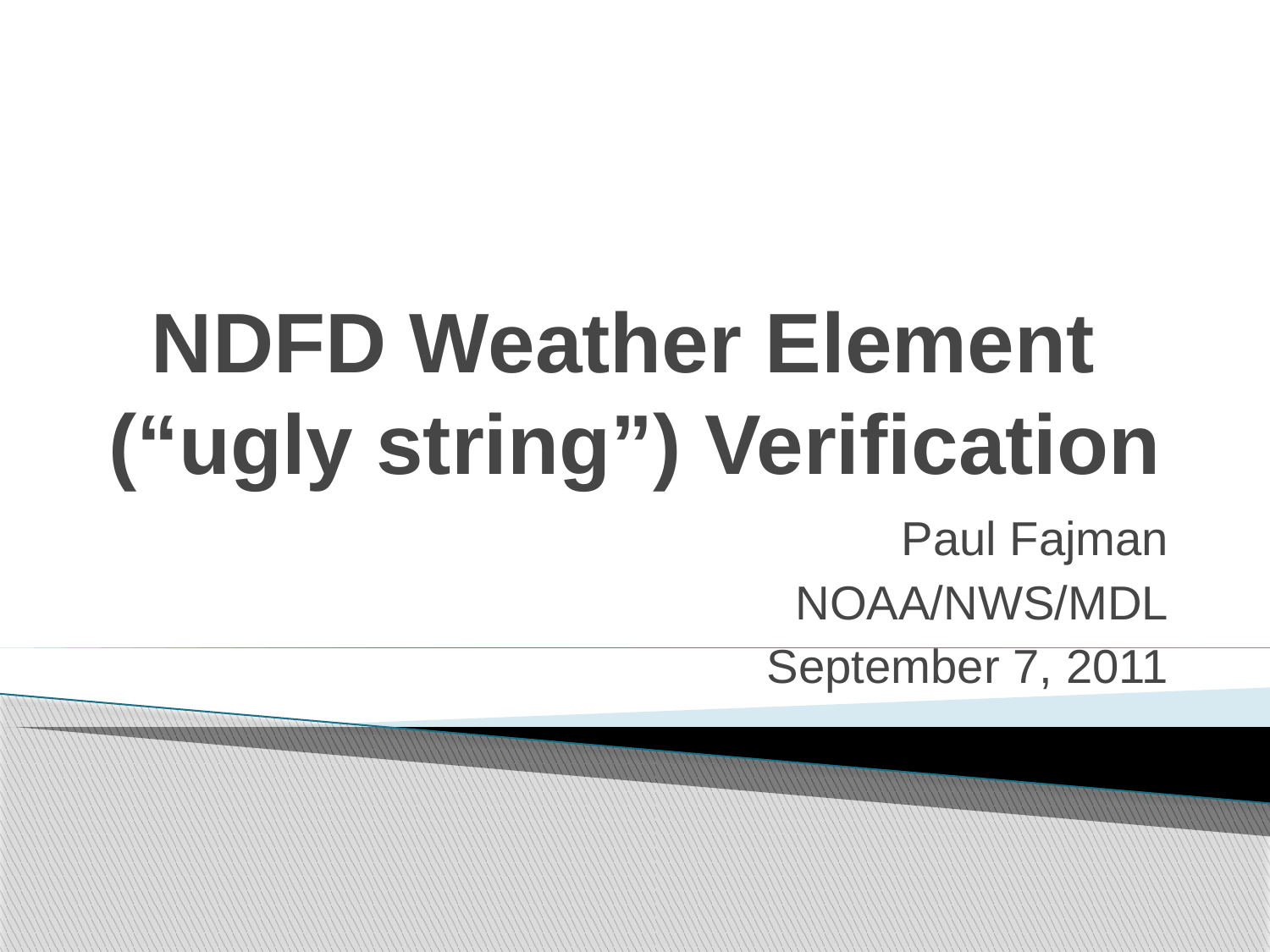

# NDFD Weather Element (“ugly string”) Verification
Paul Fajman
NOAA/NWS/MDL
September 7, 2011